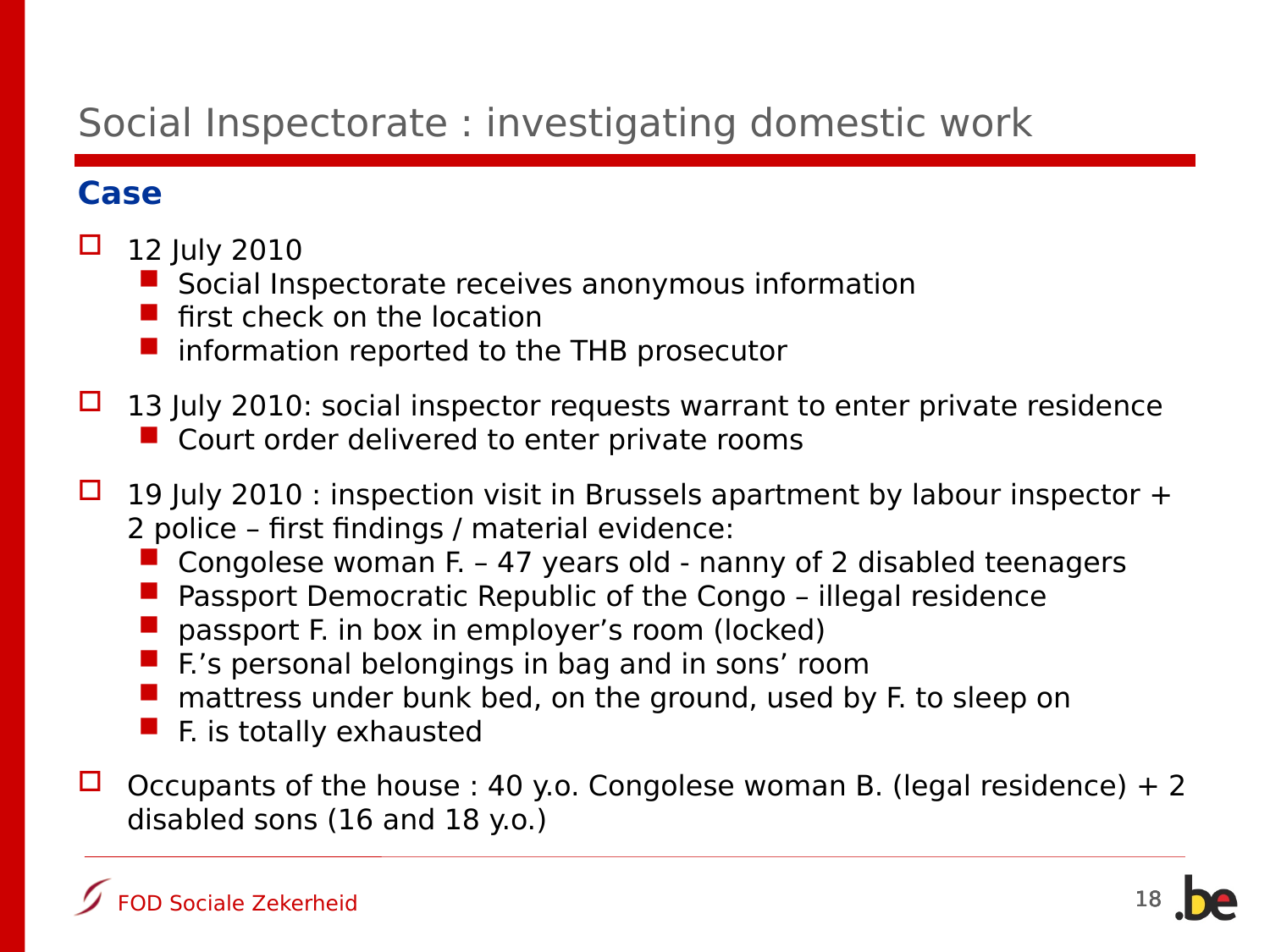

# Social Inspectorate : investigating domestic work
Case
12 July 2010
Social Inspectorate receives anonymous information
first check on the location
information reported to the THB prosecutor
13 July 2010: social inspector requests warrant to enter private residence
Court order delivered to enter private rooms
19 July 2010 : inspection visit in Brussels apartment by labour inspector + 2 police – first findings / material evidence:
Congolese woman F. – 47 years old - nanny of 2 disabled teenagers
Passport Democratic Republic of the Congo – illegal residence
passport F. in box in employer’s room (locked)
F.’s personal belongings in bag and in sons’ room
mattress under bunk bed, on the ground, used by F. to sleep on
F. is totally exhausted
Occupants of the house : 40 y.o. Congolese woman B. (legal residence) + 2 disabled sons (16 and 18 y.o.)

18
18
18
18